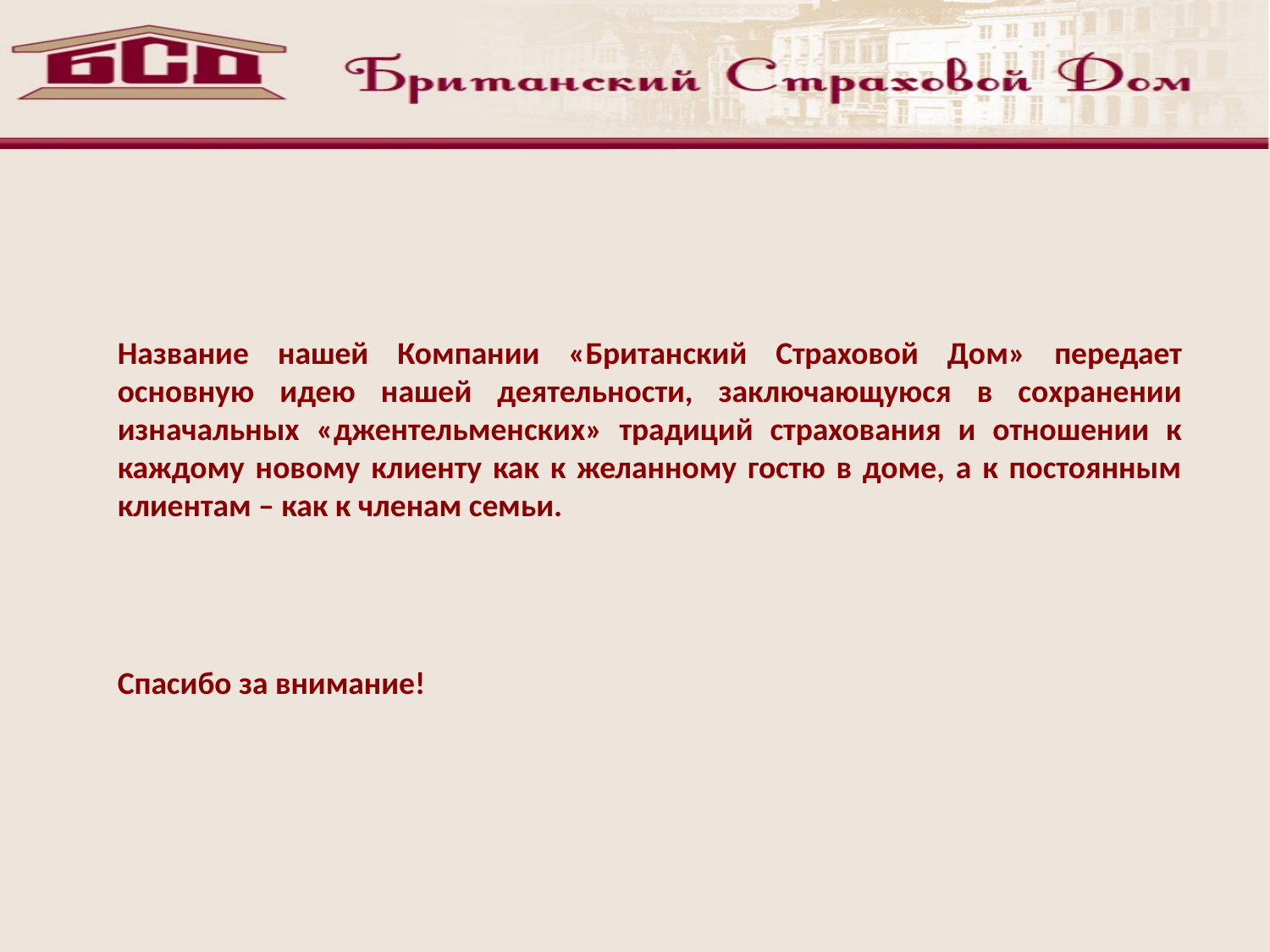

Название нашей Компании «Британский Страховой Дом» передает основную идею нашей деятельности, заключающуюся в сохранении изначальных «джентельменских» традиций страхования и отношении к каждому новому клиенту как к желанному гостю в доме, а к постоянным клиентам – как к членам семьи.

Спасибо за внимание!